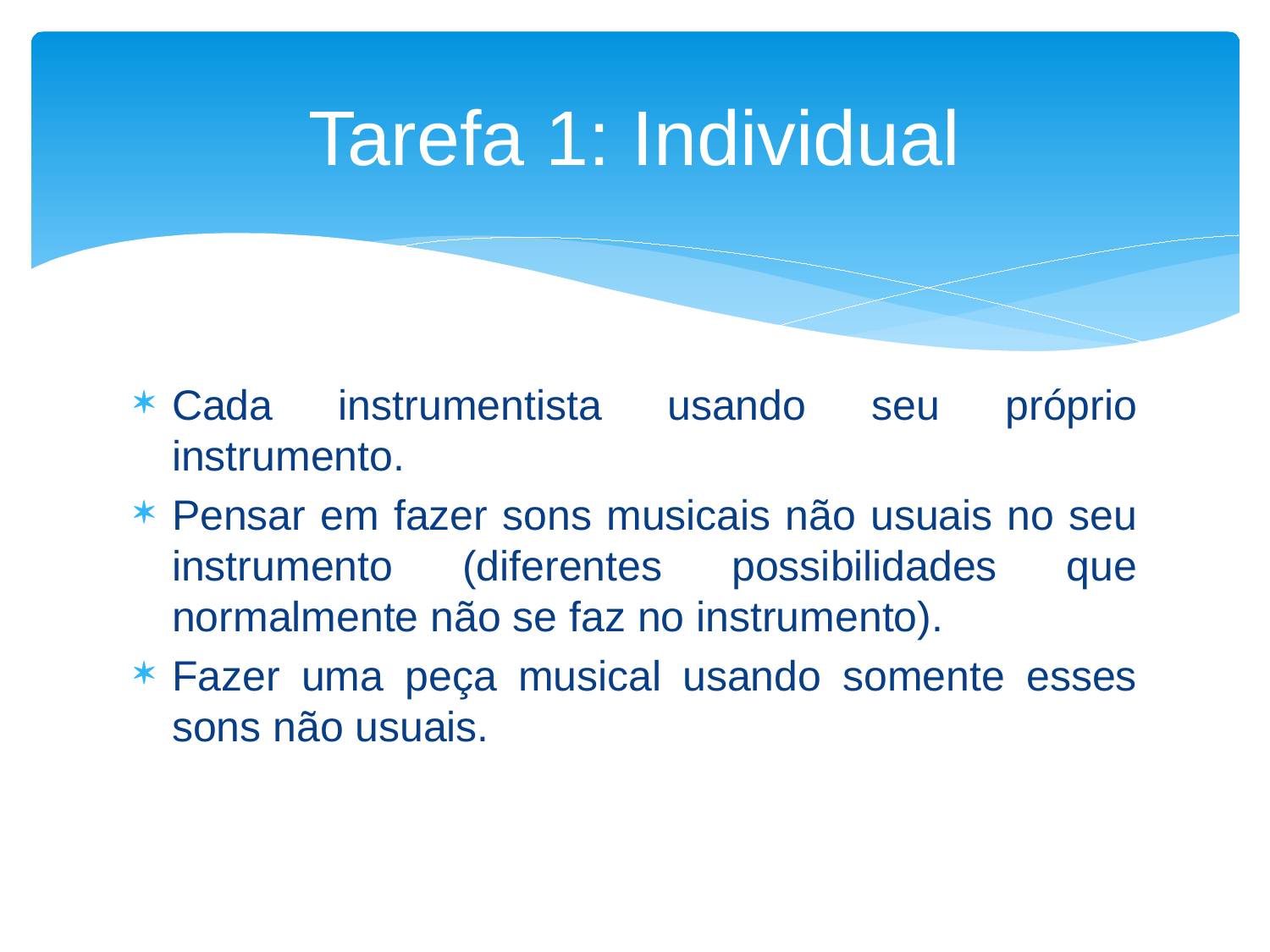

# Tarefa 1: Individual
Cada instrumentista usando seu próprio instrumento.
Pensar em fazer sons musicais não usuais no seu instrumento (diferentes possibilidades que normalmente não se faz no instrumento).
Fazer uma peça musical usando somente esses sons não usuais.